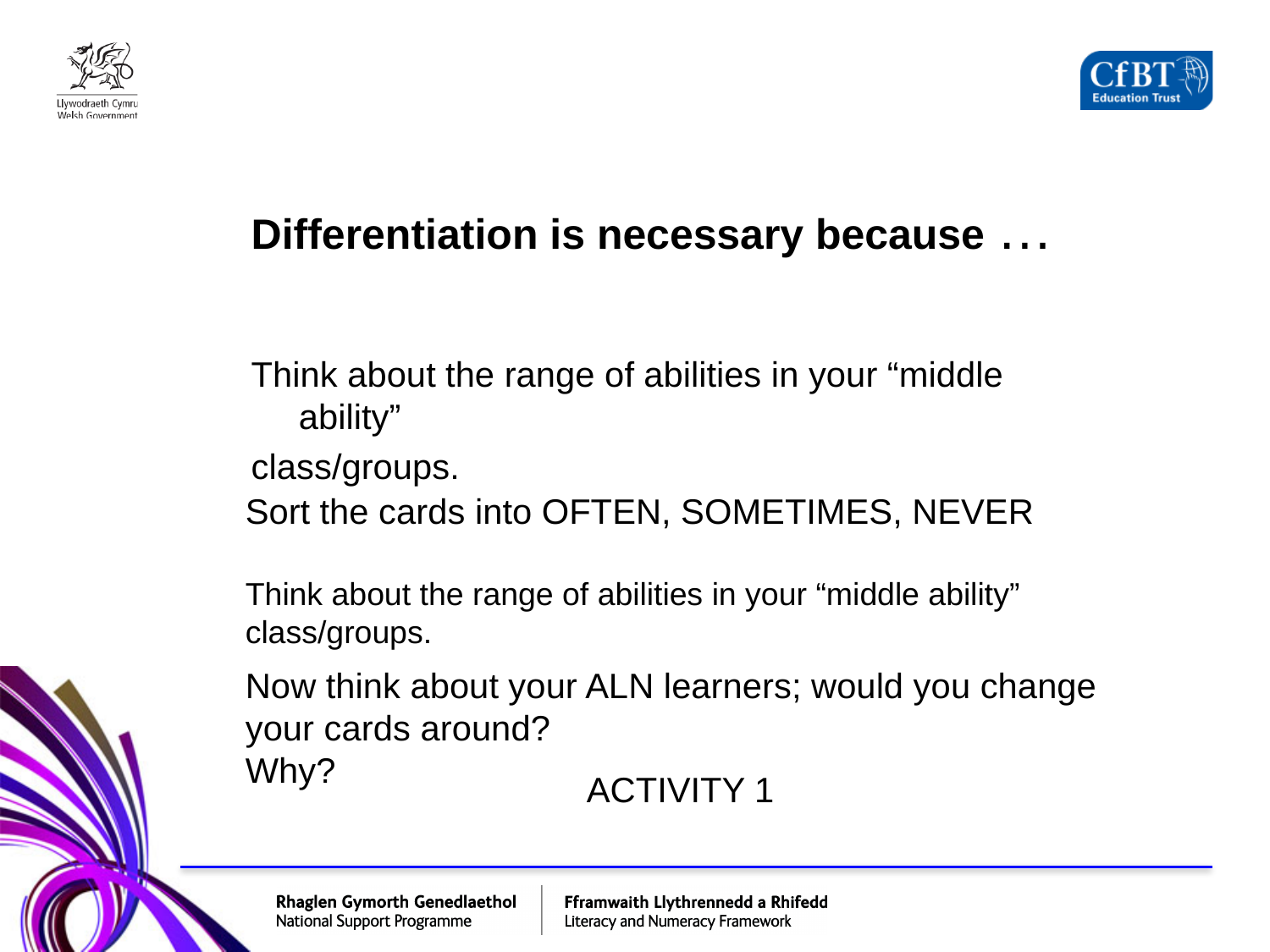

# Differentiation is necessary because …
Think about the range of abilities in your “middle ability”
class/groups.

Sort the cards into OFTEN, SOMETIMES, NEVER
Think about the range of abilities in your “middle ability”
class/groups.
Now think about your ALN learners; would you change your cards around?
Why?
ACTIVITY 1